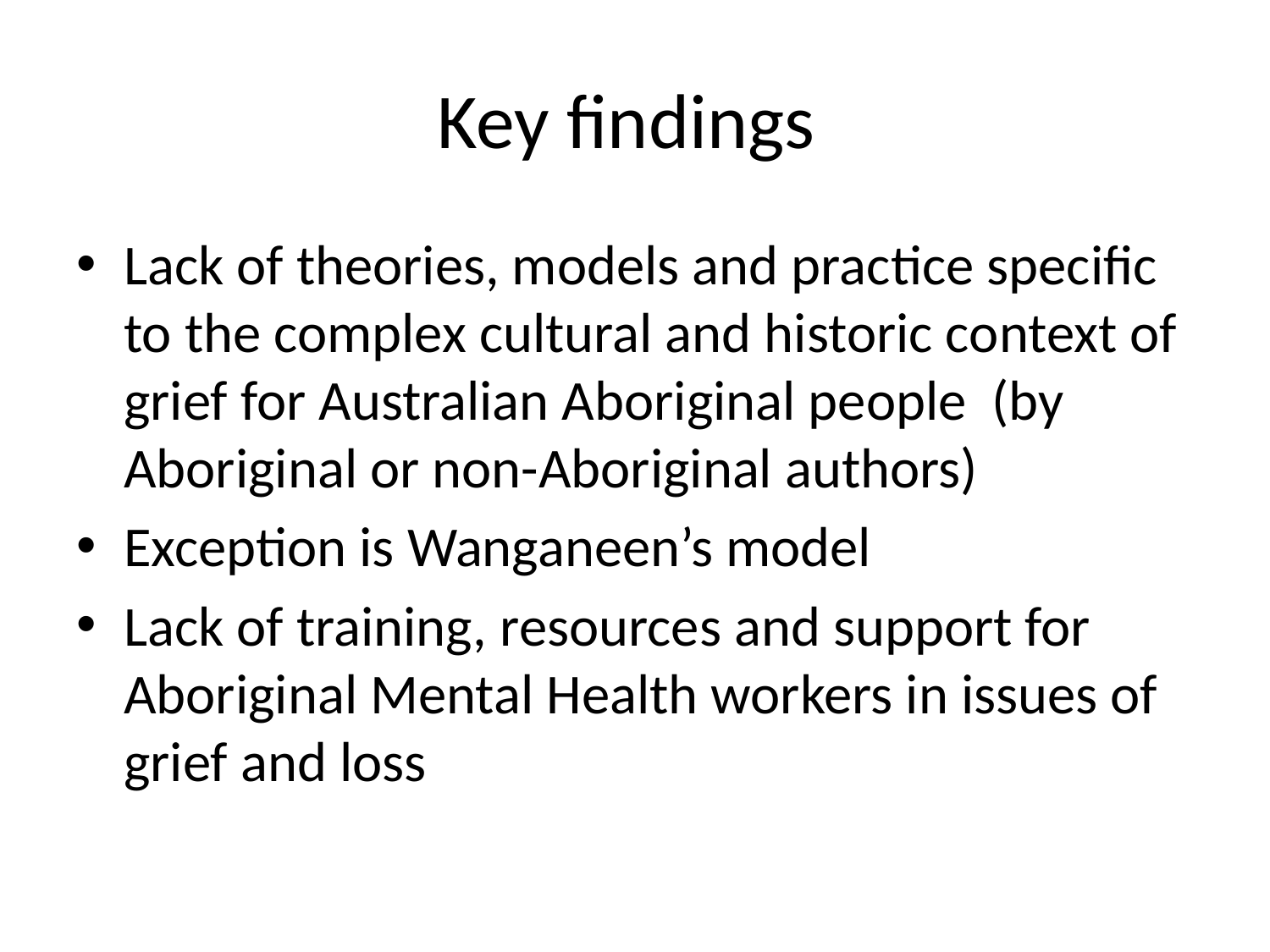

# Key findings
Lack of theories, models and practice specific to the complex cultural and historic context of grief for Australian Aboriginal people  (by Aboriginal or non-Aboriginal authors)
Exception is Wanganeen’s model
Lack of training, resources and support for Aboriginal Mental Health workers in issues of grief and loss